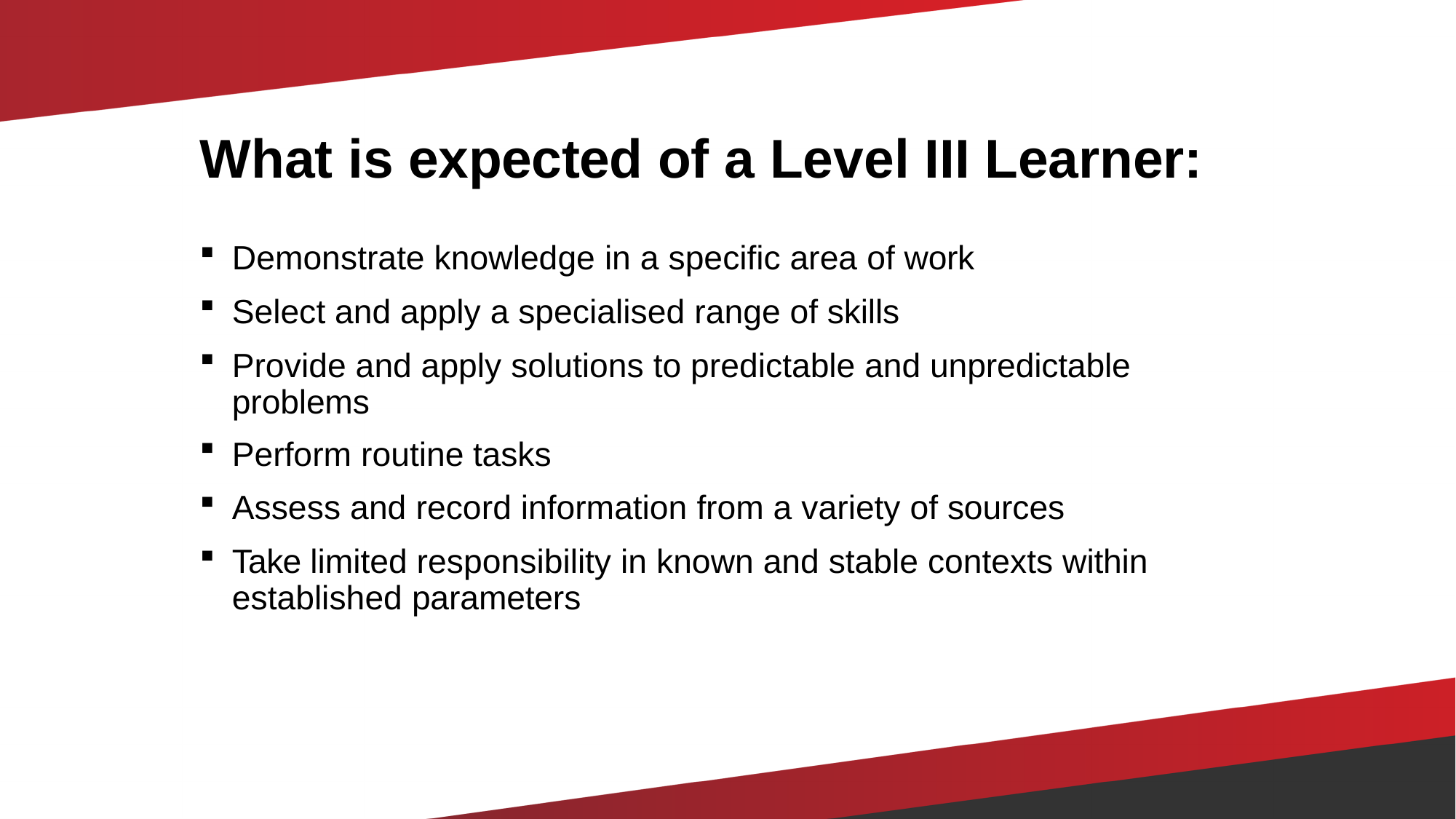

# What is expected of a Level III Learner:
Demonstrate knowledge in a specific area of work
Select and apply a specialised range of skills
Provide and apply solutions to predictable and unpredictable problems
Perform routine tasks
Assess and record information from a variety of sources
Take limited responsibility in known and stable contexts within established parameters